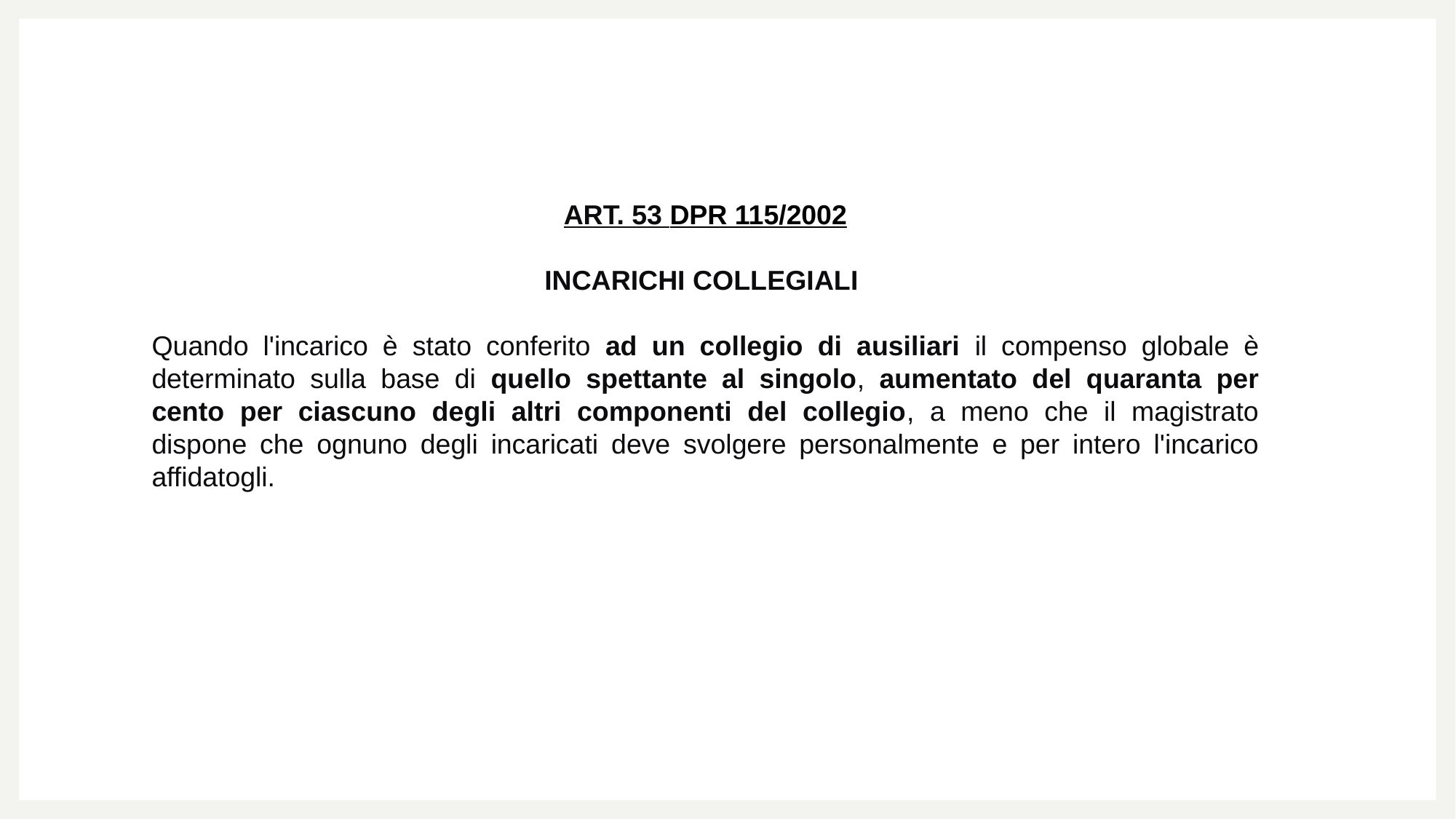

ART. 53 DPR 115/2002

INCARICHI COLLEGIALI

Quando l'incarico è stato conferito ad un collegio di ausiliari il compenso globale è determinato sulla base di quello spettante al singolo, aumentato del quaranta per cento per ciascuno degli altri componenti del collegio, a meno che il magistrato dispone che ognuno degli incaricati deve svolgere personalmente e per intero l'incarico affidatogli.